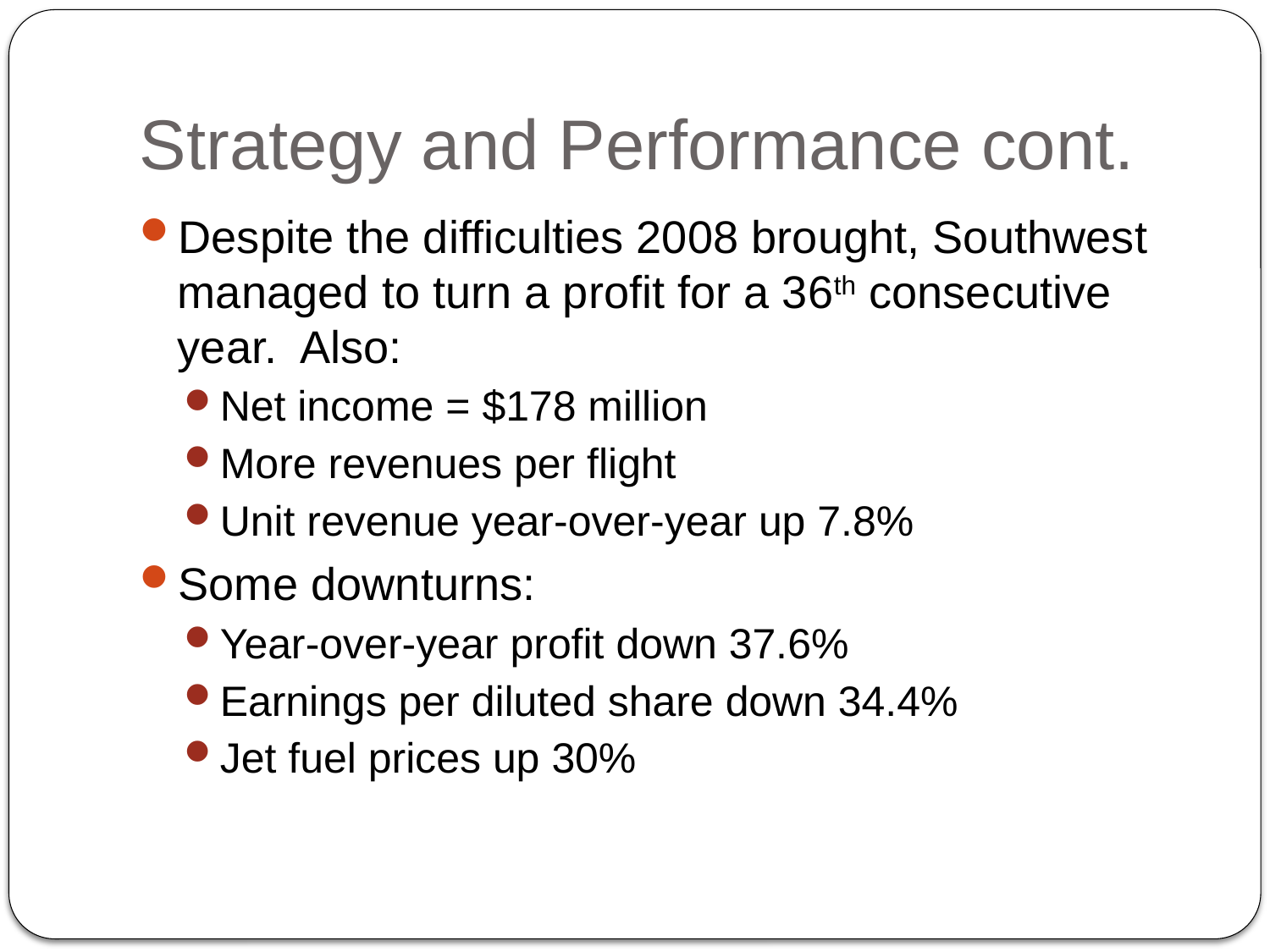

# Strategy and Performance cont.
Despite the difficulties 2008 brought, Southwest managed to turn a profit for a 36th consecutive year.  Also:
Net income = $178 million
More revenues per flight
Unit revenue year-over-year up 7.8%
Some downturns:
Year-over-year profit down 37.6%
Earnings per diluted share down 34.4%
Jet fuel prices up 30%